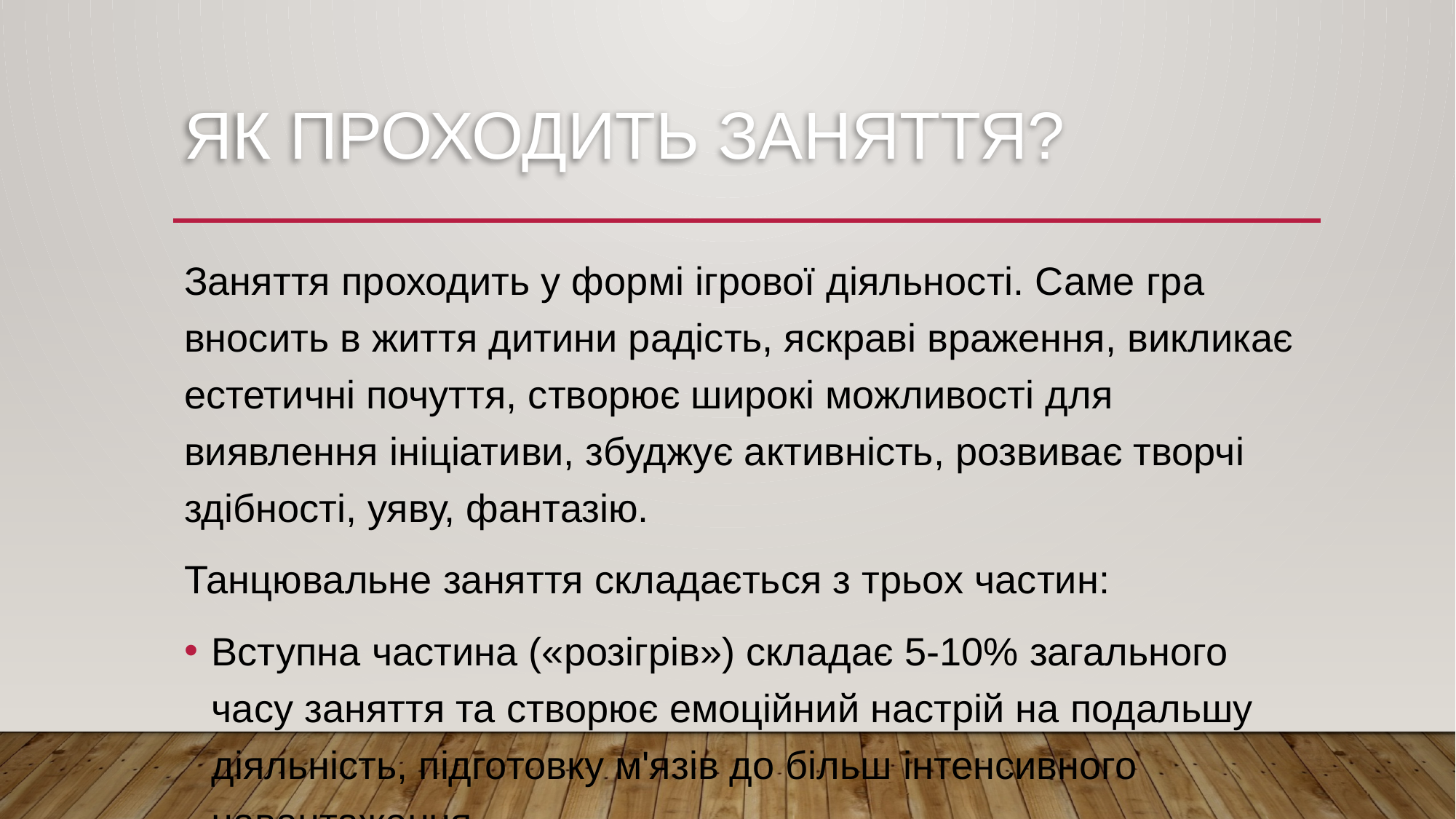

# Як проходить заняття?
Заняття проходить у формі ігрової діяльності. Саме гра вносить в життя дитини радість, яскраві враження, викликає естетичні почуття, створює широкі можливості для виявлення ініціативи, збуджує активність, розвиває творчі здібності, уяву, фантазію.
Танцювальне заняття складається з трьох частин:
Вступна частина («розігрів») складає 5-10% загального часу заняття та створює емоційний настрій на подальшу діяльність, підготовку м'язів до більш інтенсивного навантаження.